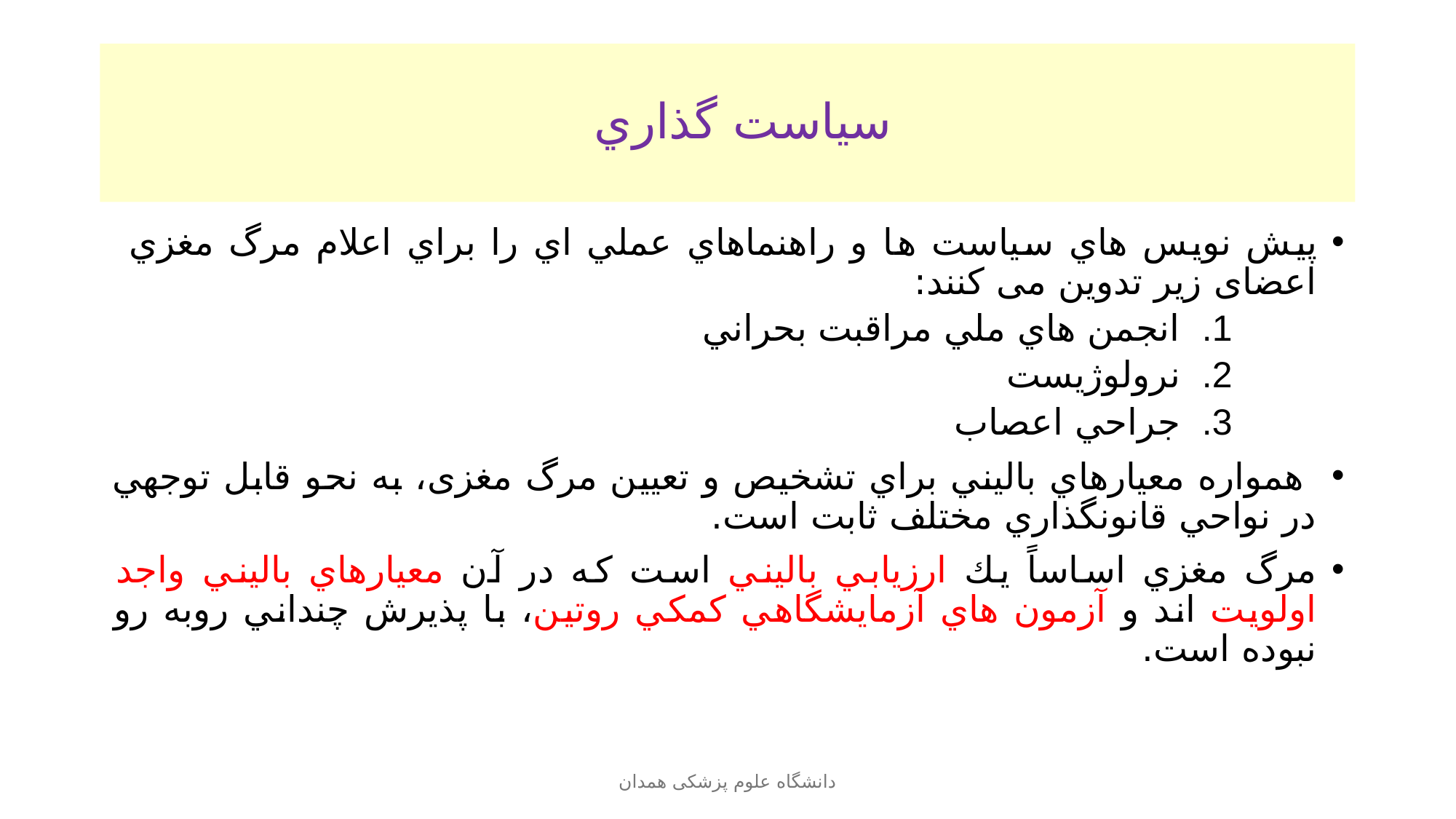

# سياست گذاري
پيش نويس هاي سياست ها و راهنماهاي عملي اي را براي اعلام مرگ مغزي  اعضای زیر تدوين می کنند:
انجمن هاي ملي مراقبت بحراني
نرولوژیست
جراحي اعصاب
 همواره معيارهاي باليني براي تشخيص و تعيين مرگ مغزی، به نحو قابل توجهي در نواحي قانونگذاري مختلف ثابت است.
مرگ مغزي اساساً يك ارزيابي باليني است كه در آن معيارهاي باليني واجد اولويت اند و آزمون هاي آزمايشگاهي كمكي روتين، با پذيرش چنداني روبه رو نبوده است.
دانشگاه علوم پزشکی همدان